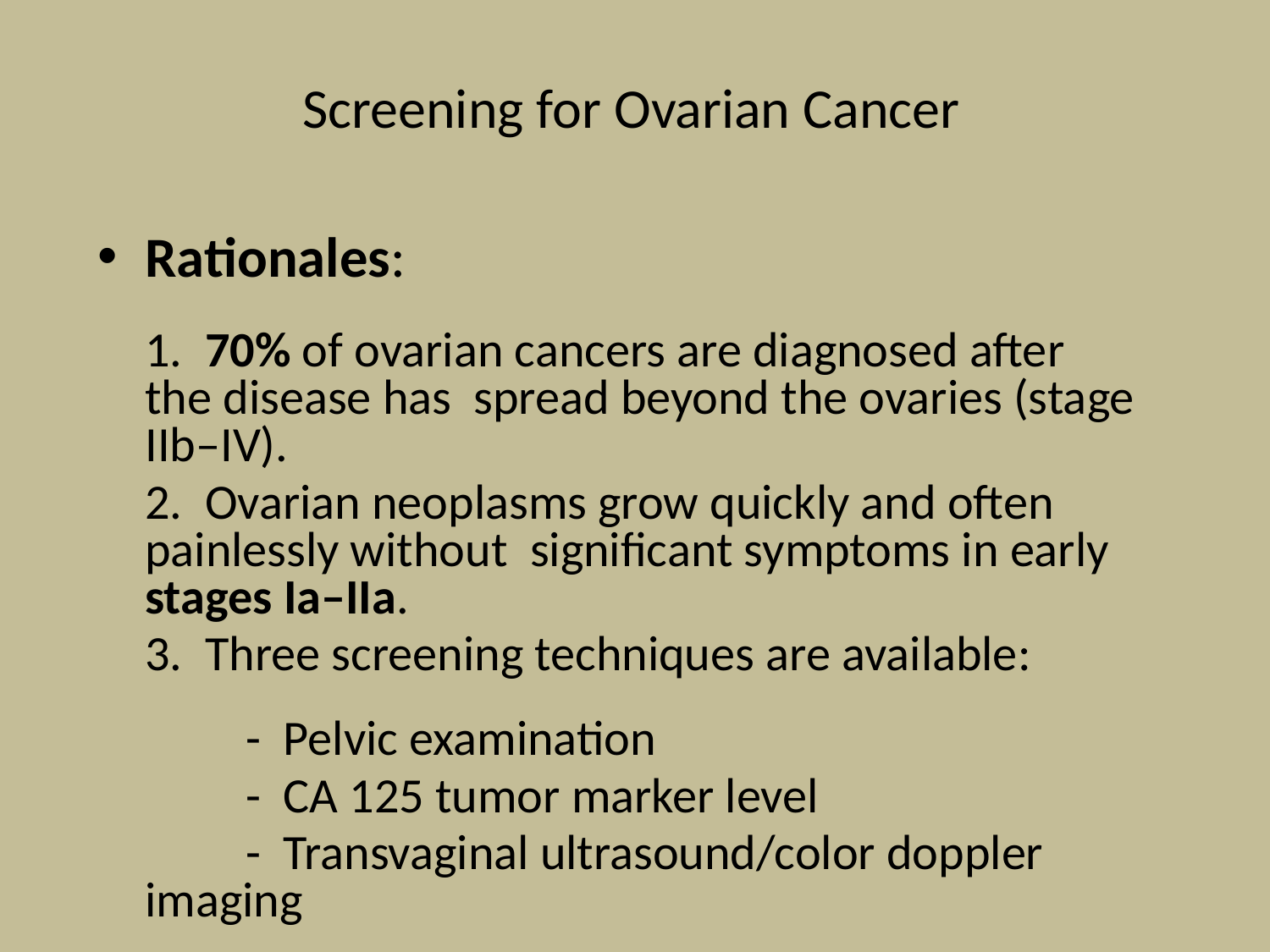

# Screening for Ovarian Cancer
Rationales:

	1.  70% of ovarian cancers are diagnosed after the disease has  spread beyond the ovaries (stage IIb–IV).
	2.  Ovarian neoplasms grow quickly and often painlessly without  significant symptoms in early stages Ia–IIa.
	3.  Three screening techniques are available:

	         -  Pelvic examination
	         -  CA 125 tumor marker level
	         -  Transvaginal ultrasound/color doppler imaging